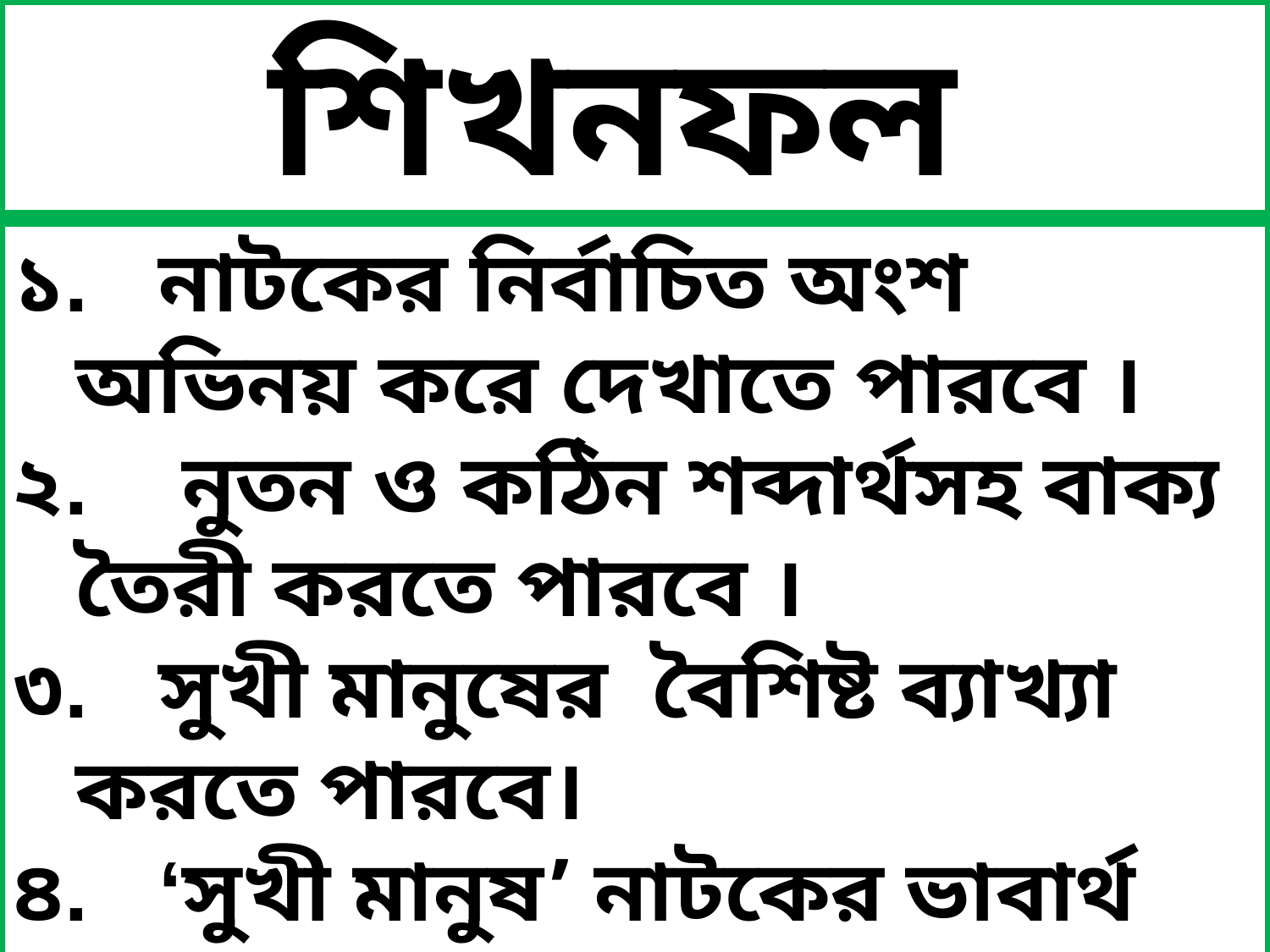

শিখনফল
১.   নাটকের নির্বাচিত অংশ অভিনয় করে দেখাতে পারবে ।
২.    নুতন ও কঠিন শব্দার্থসহ বাক্য তৈরী করতে পারবে ।
৩.   সুখী মানুষের  বৈশিষ্ট ব্যাখ্যা করতে পারবে।
৪.   ‘সুখী মানুষ’ নাটকের ভাবার্থ  বলতে পারবে ।